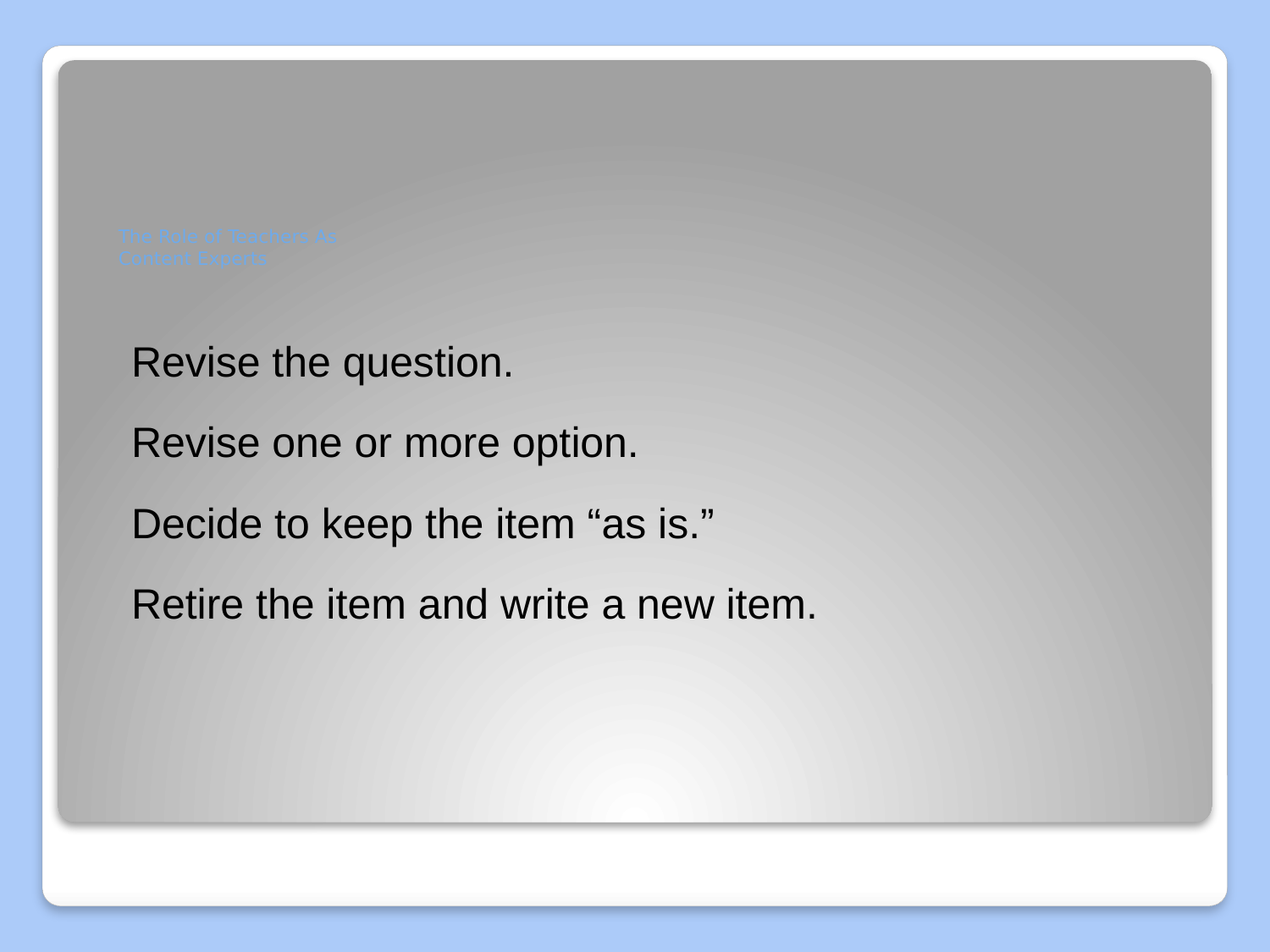

# The Role of Teachers As Content Experts

Revise the question.

Revise one or more option.

Decide to keep the item “as is.”

Retire the item and write a new item.